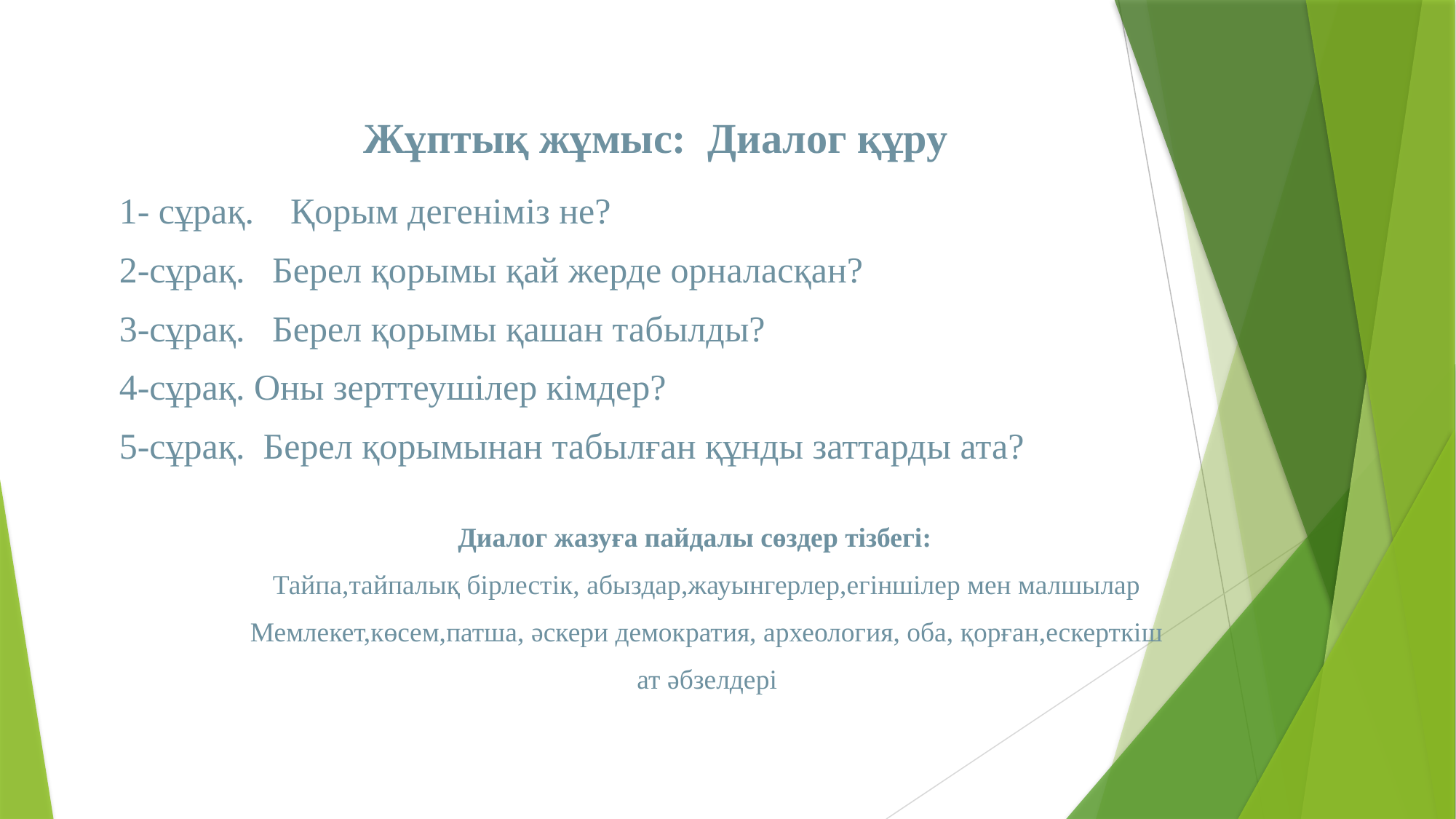

Жұптық жұмыс:  Диалог құру
1- сұрақ.    Қорым дегеніміз не?
2-сұрақ.   Берел қорымы қай жерде орналасқан?
3-сұрақ.   Берел қорымы қашан табылды?
4-сұрақ. Оны зерттеушілер кімдер?
5-сұрақ.  Берел қорымынан табылған құнды заттарды ата?
                                                 Диалог жазуға пайдалы сөздер тізбегі:
Тайпа,тайпалық бірлестік, абыздар,жауынгерлер,егіншілер мен малшылар
Мемлекет,көсем,патша, әскери демократия, археология, оба, қорған,ескерткіш
ат әбзелдері